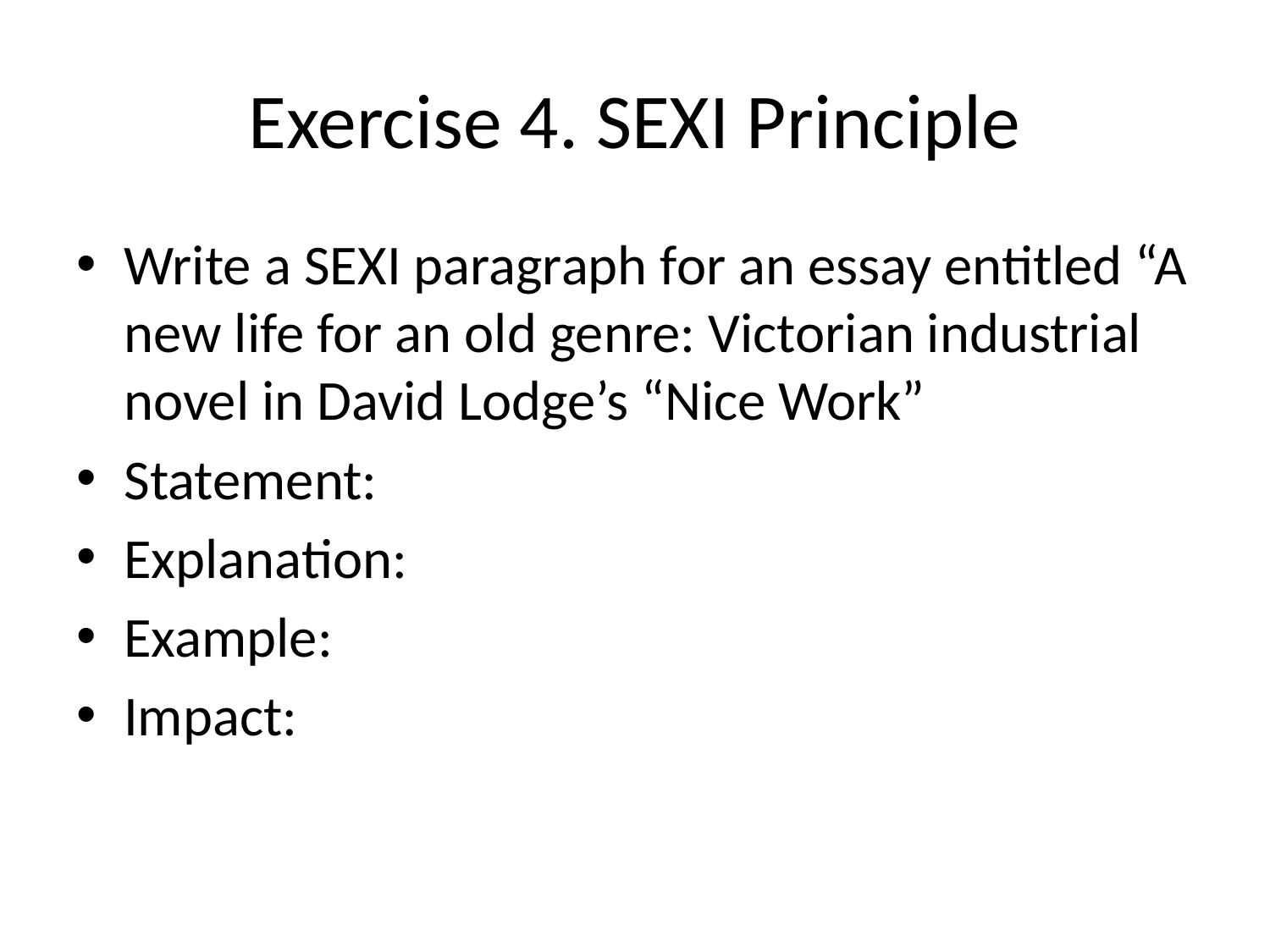

# Exercise 4. SEXI Principle
Write a SEXI paragraph for an essay entitled “A new life for an old genre: Victorian industrial novel in David Lodge’s “Nice Work”
Statement:
Explanation:
Example:
Impact: